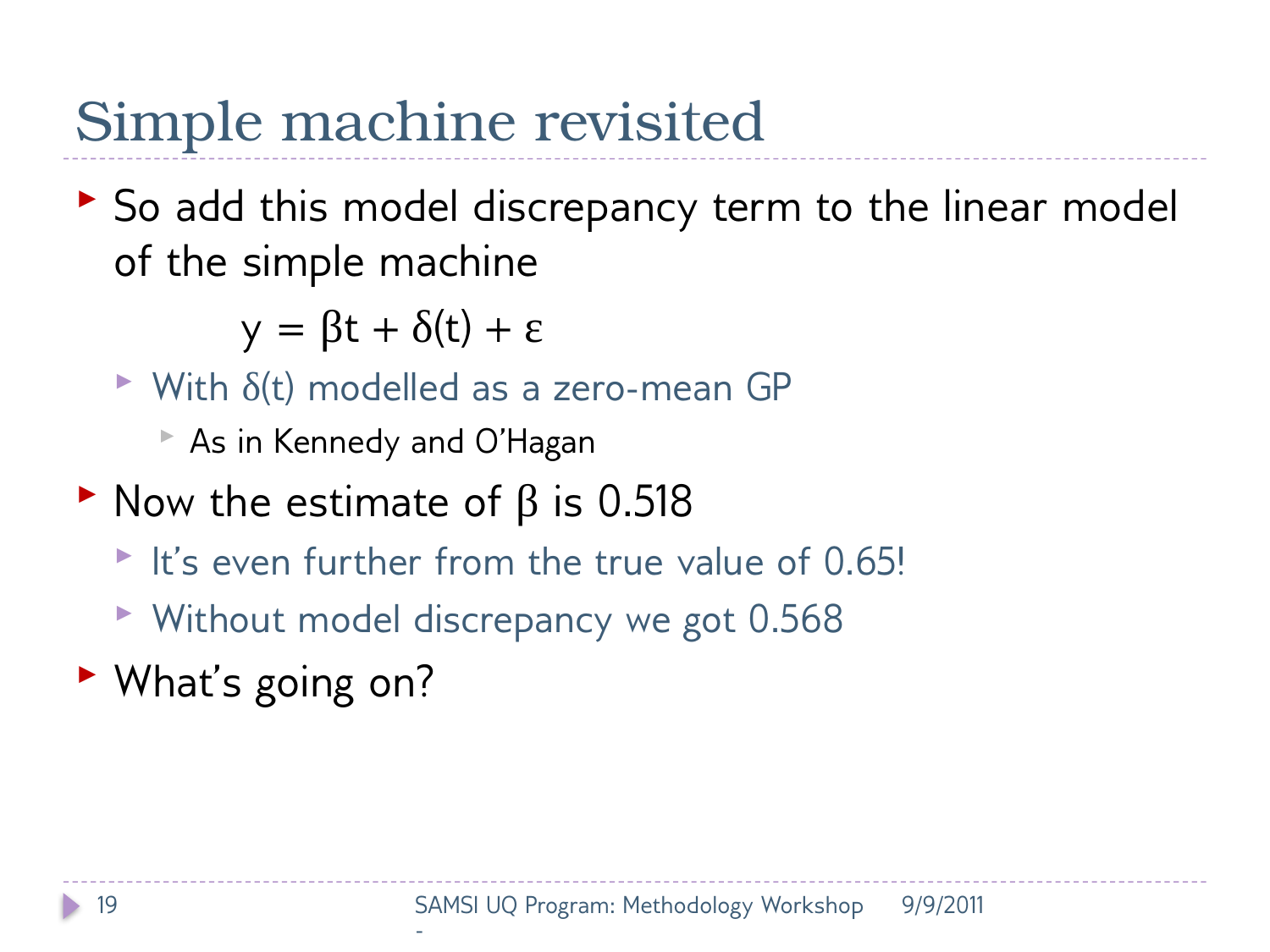

# Simple machine revisited
So add this model discrepancy term to the linear model of the simple machine
		y = βt + δ(t) + ε
With δ(t) modelled as a zero-mean GP
As in Kennedy and O’Hagan
Now the estimate of β is 0.518
It’s even further from the true value of 0.65!
Without model discrepancy we got 0.568
What’s going on?
19
SAMSI UQ Program: Methodology Workshop -
9/9/2011